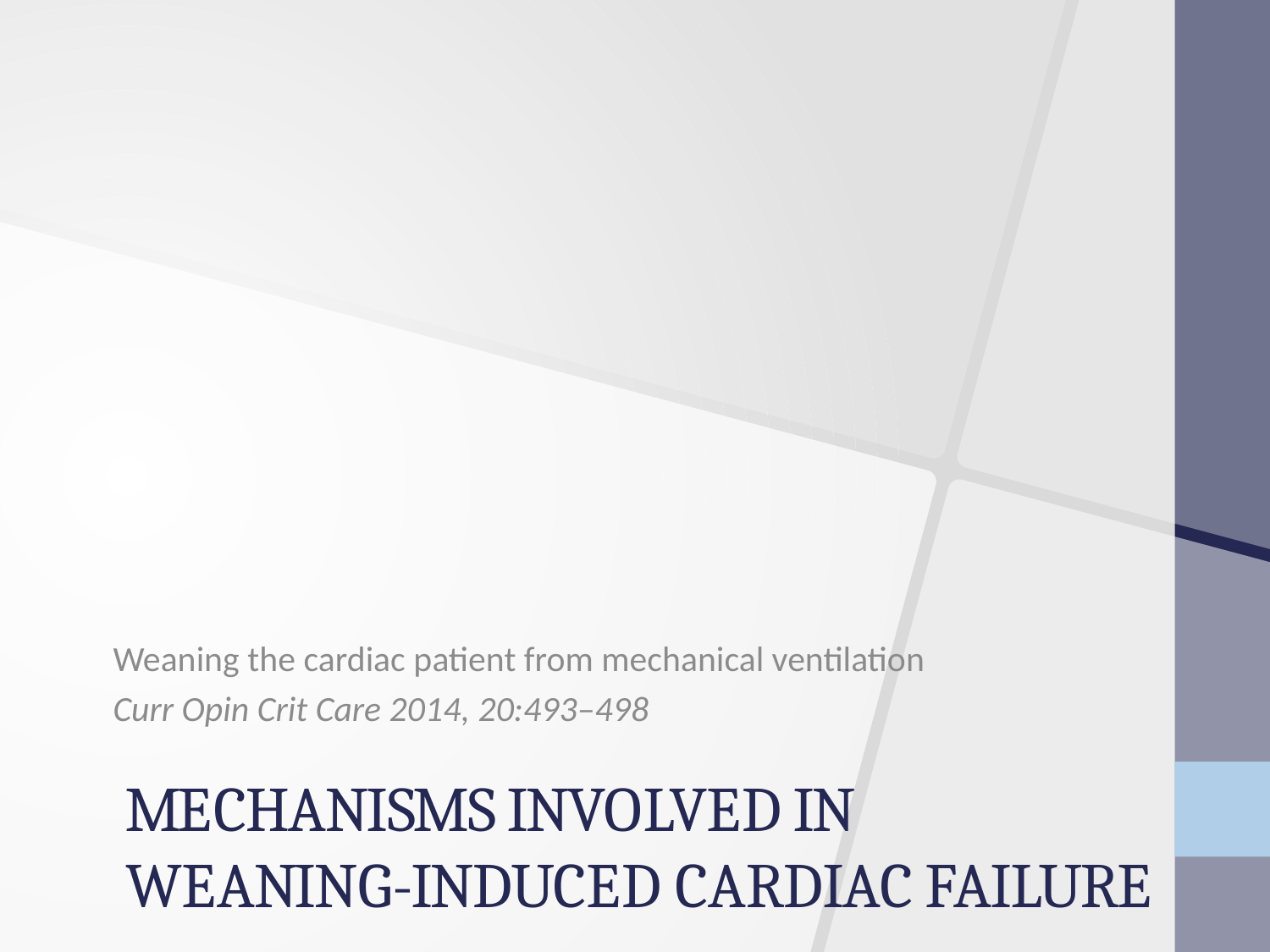

Weaning the cardiac patient from mechanical ventilation
Curr Opin Crit Care 2014, 20:493–498
# mechanisms involved in weaning-induced cardiac failure